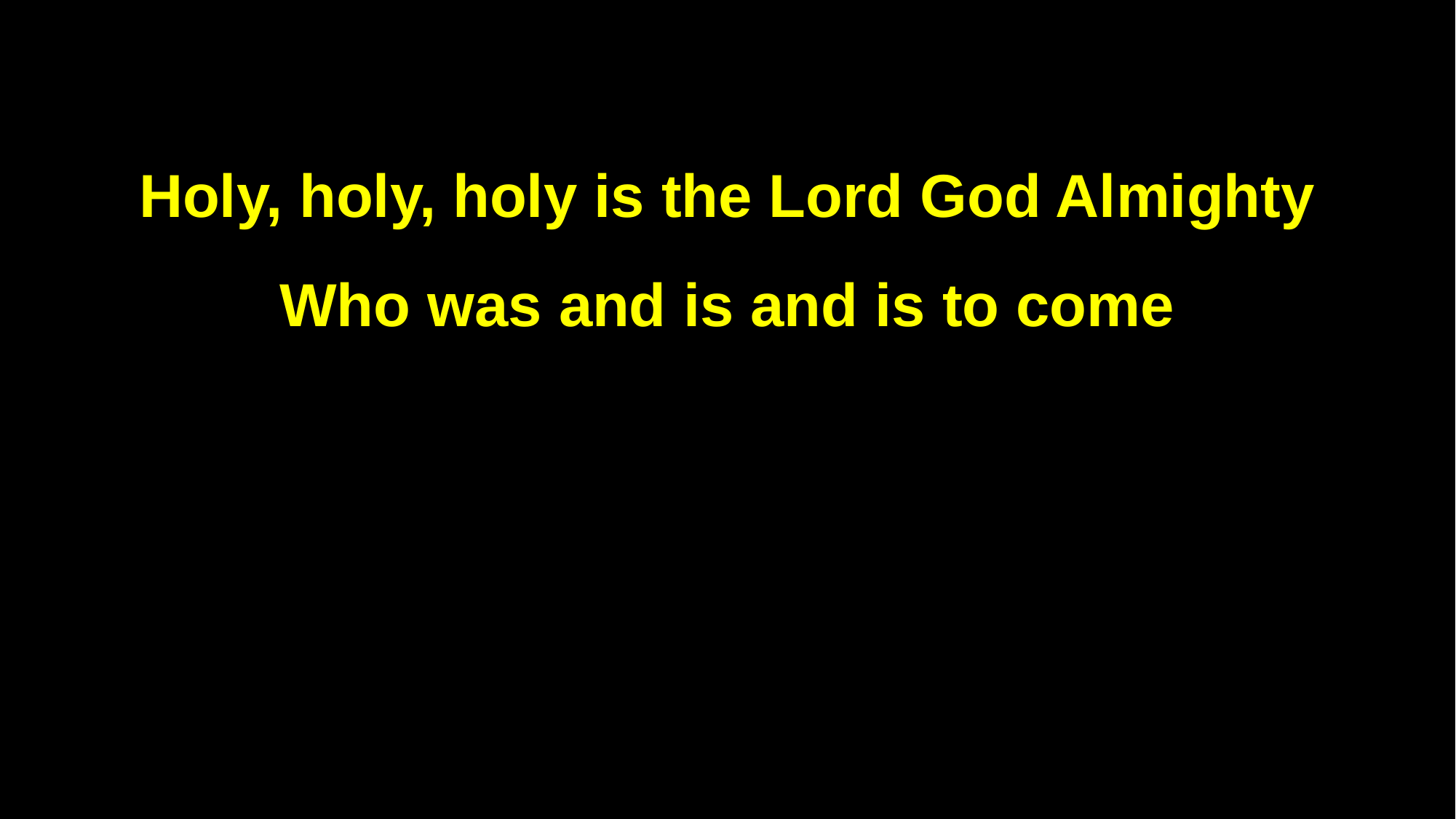

Holy, holy, holy is the Lord God Almighty
Who was and is and is to come